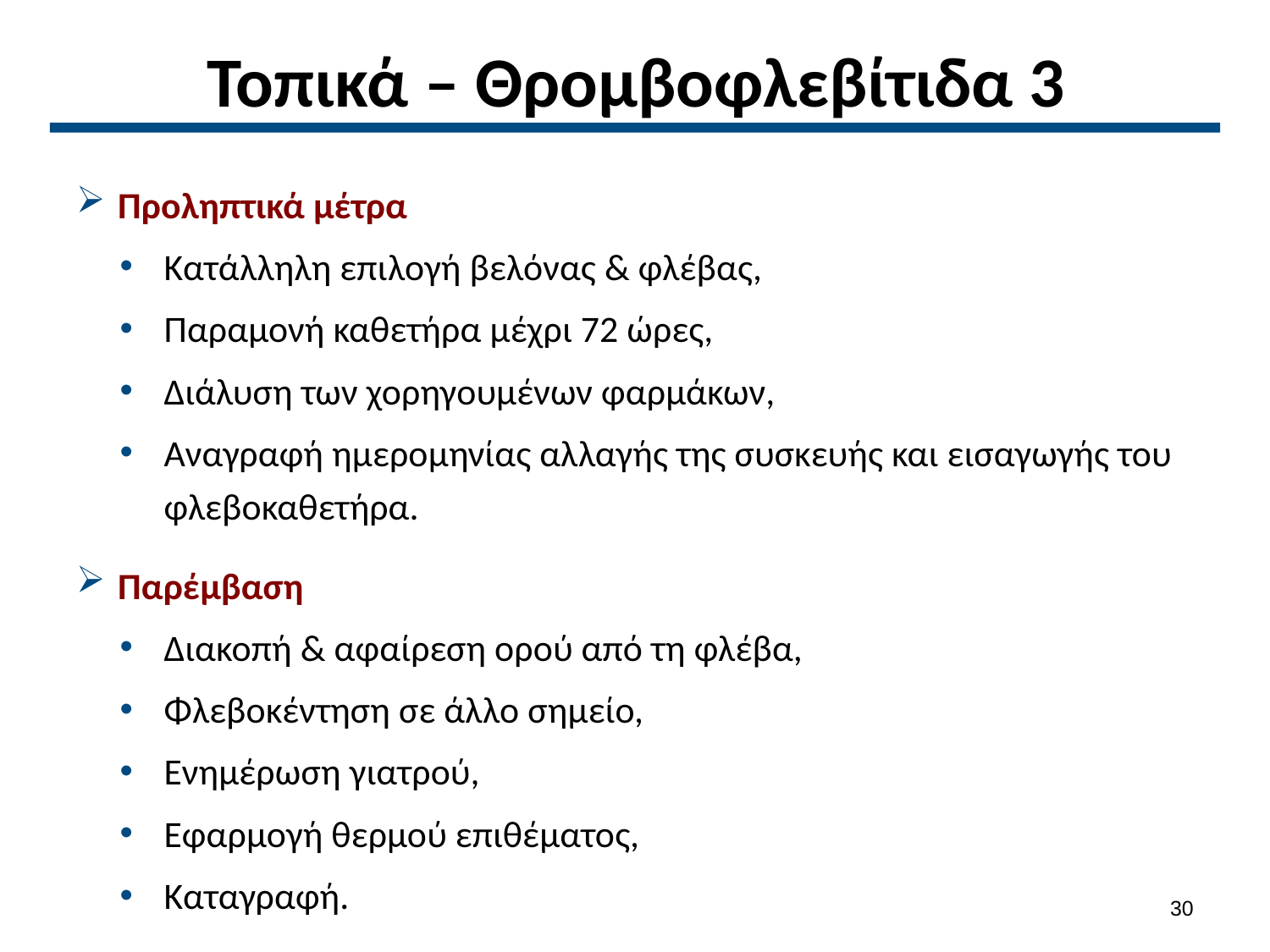

# Τοπικά – Θρομβοφλεβίτιδα 3

Προληπτικά μέτρα
Κατάλληλη επιλογή βελόνας & φλέβας,
Παραμονή καθετήρα μέχρι 72 ώρες,
Διάλυση των χορηγουμένων φαρμάκων,
Αναγραφή ημερομηνίας αλλαγής της συσκευής και εισαγωγής του φλεβοκαθετήρα.
Παρέμβαση
Διακοπή & αφαίρεση ορού από τη φλέβα,
Φλεβοκέντηση σε άλλο σημείο,
Ενημέρωση γιατρού,
Εφαρμογή θερμού επιθέματος,
Καταγραφή.
30